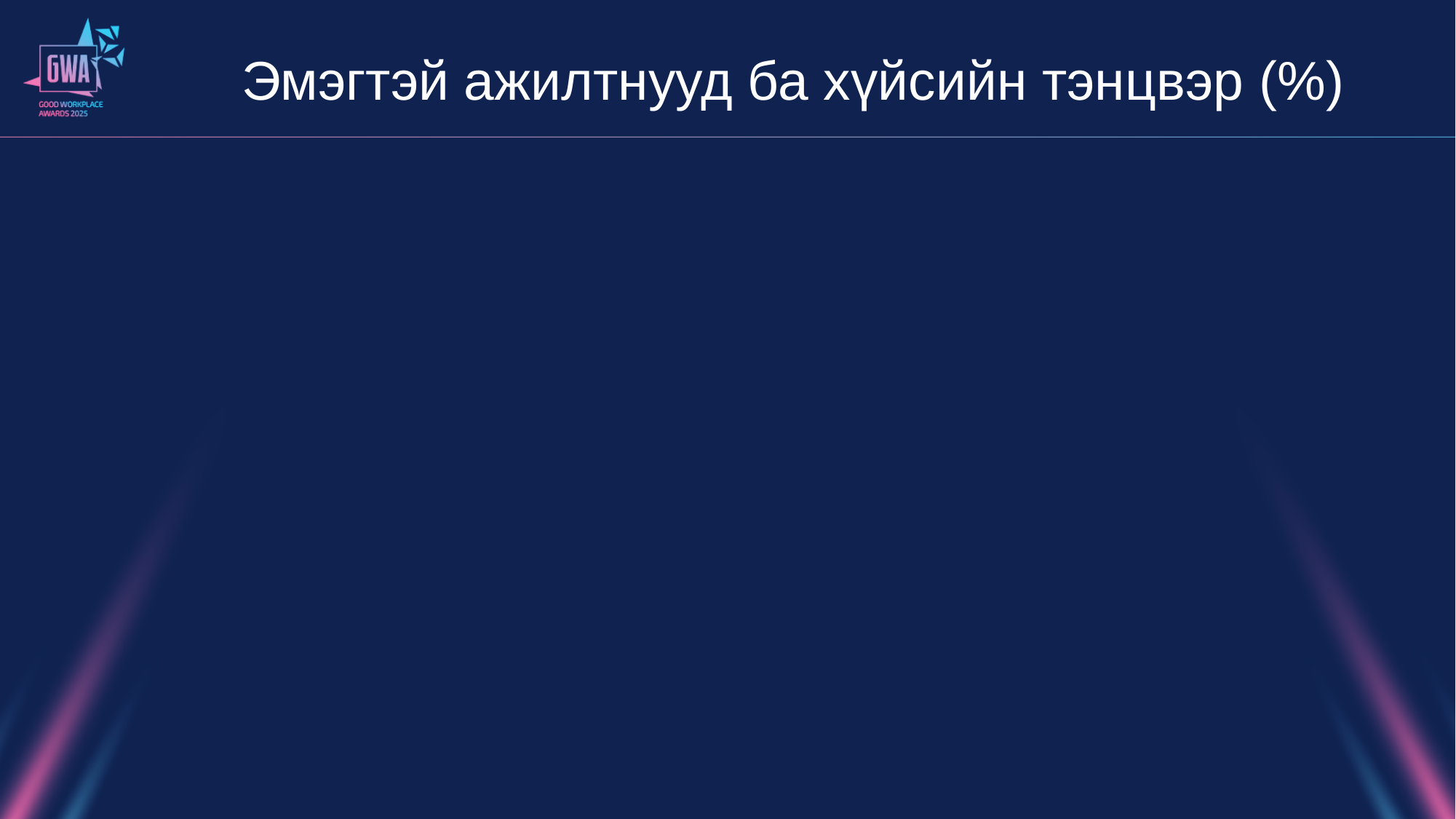

# Эмэгтэй ажилтнууд ба хүйсийн тэнцвэр (%)